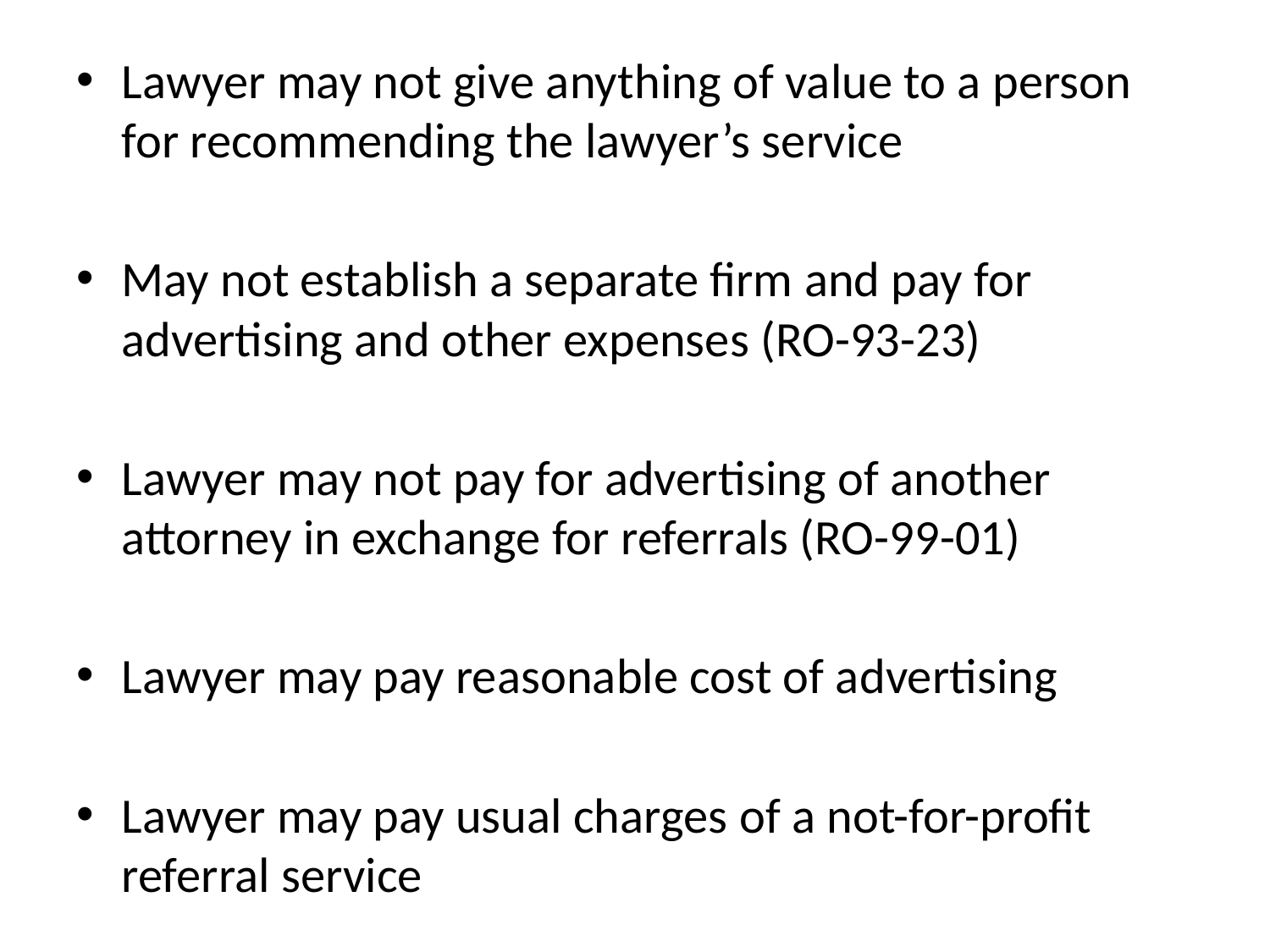

Lawyer may not give anything of value to a person for recommending the lawyer’s service

May not establish a separate firm and pay for advertising and other expenses (RO-93-23)

Lawyer may not pay for advertising of another attorney in exchange for referrals (RO-99-01)

Lawyer may pay reasonable cost of advertising

Lawyer may pay usual charges of a not-for-profit referral service